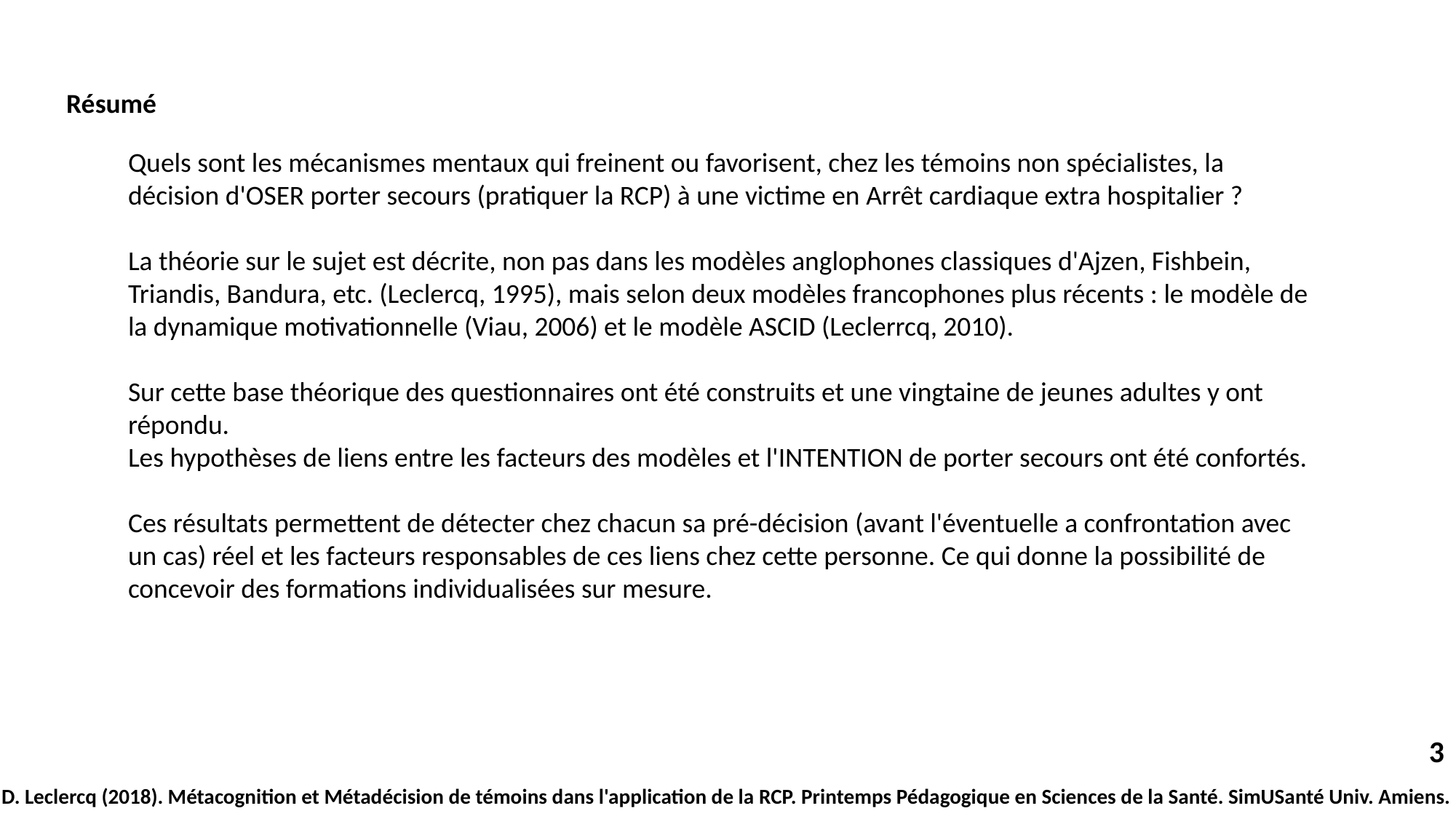

Résumé
Quels sont les mécanismes mentaux qui freinent ou favorisent, chez les témoins non spécialistes, la décision d'OSER porter secours (pratiquer la RCP) à une victime en Arrêt cardiaque extra hospitalier ?

La théorie sur le sujet est décrite, non pas dans les modèles anglophones classiques d'Ajzen, Fishbein, Triandis, Bandura, etc. (Leclercq, 1995), mais selon deux modèles francophones plus récents : le modèle de la dynamique motivationnelle (Viau, 2006) et le modèle ASCID (Leclerrcq, 2010).

Sur cette base théorique des questionnaires ont été construits et une vingtaine de jeunes adultes y ont répondu.
Les hypothèses de liens entre les facteurs des modèles et l'INTENTION de porter secours ont été confortés.

Ces résultats permettent de détecter chez chacun sa pré-décision (avant l'éventuelle a confrontation avec un cas) réel et les facteurs responsables de ces liens chez cette personne. Ce qui donne la possibilité de concevoir des formations individualisées sur mesure.
3
D. Leclercq (2018). Métacognition et Métadécision de témoins dans l'application de la RCP. Printemps Pédagogique en Sciences de la Santé. SimUSanté Univ. Amiens.